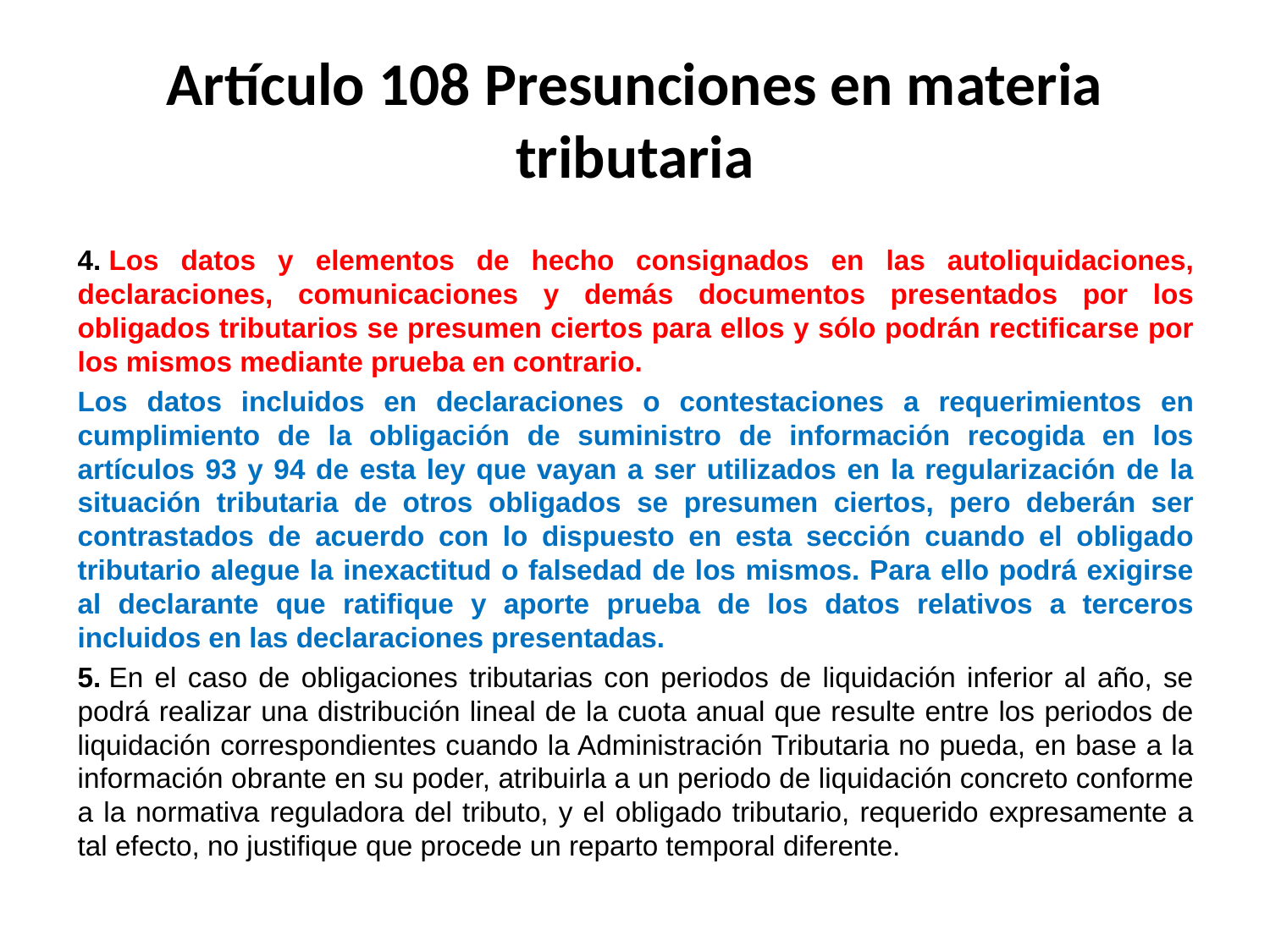

# Artículo 108 Presunciones en materia tributaria
4. Los datos y elementos de hecho consignados en las autoliquidaciones, declaraciones, comunicaciones y demás documentos presentados por los obligados tributarios se presumen ciertos para ellos y sólo podrán rectificarse por los mismos mediante prueba en contrario.
Los datos incluidos en declaraciones o contestaciones a requerimientos en cumplimiento de la obligación de suministro de información recogida en los artículos 93 y 94 de esta ley que vayan a ser utilizados en la regularización de la situación tributaria de otros obligados se presumen ciertos, pero deberán ser contrastados de acuerdo con lo dispuesto en esta sección cuando el obligado tributario alegue la inexactitud o falsedad de los mismos. Para ello podrá exigirse al declarante que ratifique y aporte prueba de los datos relativos a terceros incluidos en las declaraciones presentadas.
5. En el caso de obligaciones tributarias con periodos de liquidación inferior al año, se podrá realizar una distribución lineal de la cuota anual que resulte entre los periodos de liquidación correspondientes cuando la Administración Tributaria no pueda, en base a la información obrante en su poder, atribuirla a un periodo de liquidación concreto conforme a la normativa reguladora del tributo, y el obligado tributario, requerido expresamente a tal efecto, no justifique que procede un reparto temporal diferente.